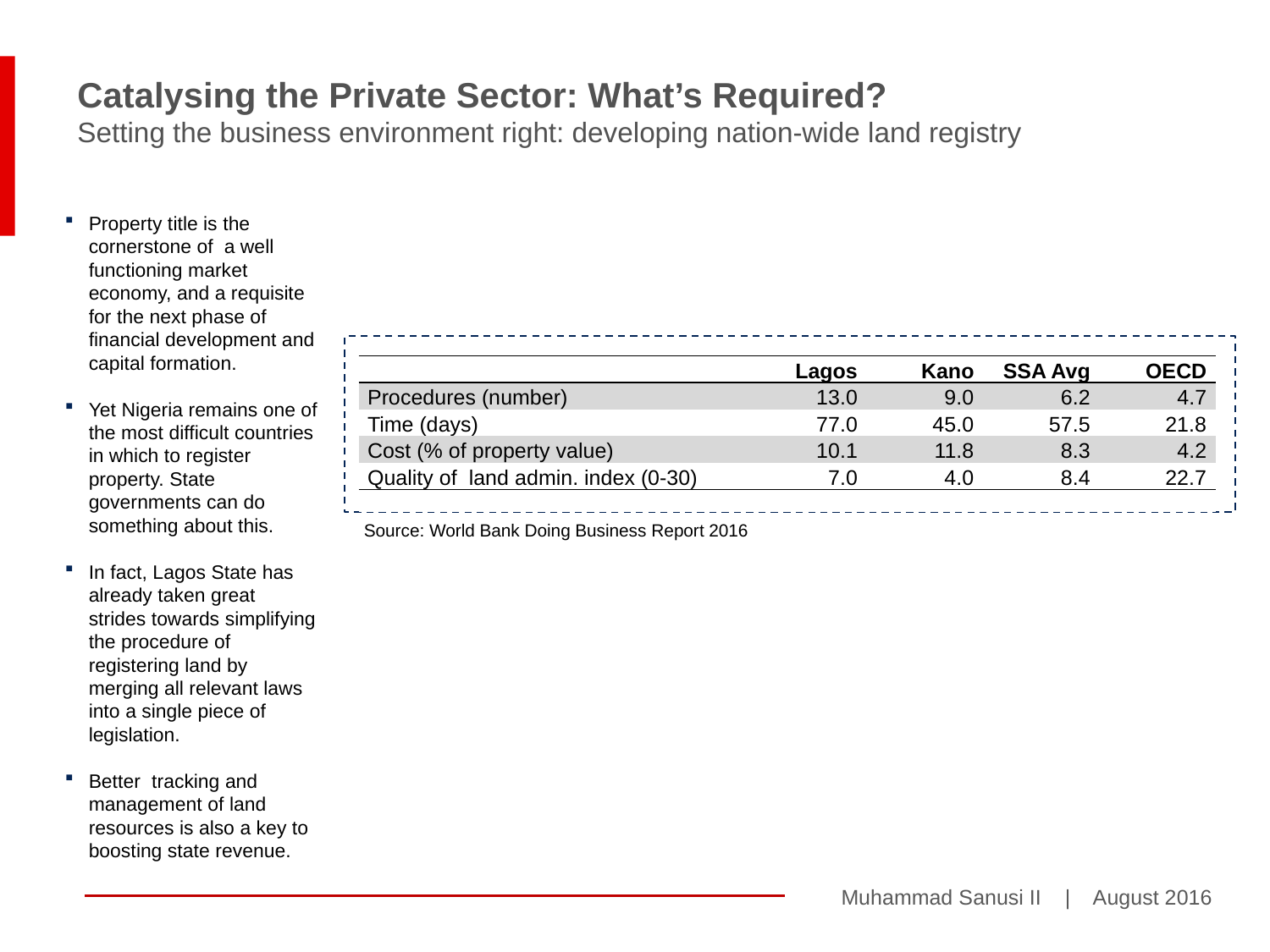

Catalysing the Private Sector: What’s Required?
Setting the business environment right: developing nation-wide land registry
Property title is the cornerstone of  a well functioning market economy, and a requisite for the next phase of financial development and capital formation.

Yet Nigeria remains one of the most difficult countries in which to register property. State governments can do something about this.

In fact, Lagos State has already taken great strides towards simplifying the procedure of registering land by merging all relevant laws into a single piece of legislation.

Better  tracking and management of land resources is also a key to boosting state revenue.

|  |  | Lagos | Kano | SSA Avg | OECD |  |
| --- | --- | --- | --- | --- | --- | --- |
|  | Procedures (number) | 13.0 | 9.0 | 6.2 | 4.7 |  |
|  | Time (days) | 77.0 | 45.0 | 57.5 | 21.8 |  |
|  | Cost (% of property value) | 10.1 | 11.8 | 8.3 | 4.2 |  |
|  | Quality of land admin. index (0-30) | 7.0 | 4.0 | 8.4 | 22.7 |  |
|  |  |  |  |  |  |  |
Source: World Bank Doing Business Report 2016